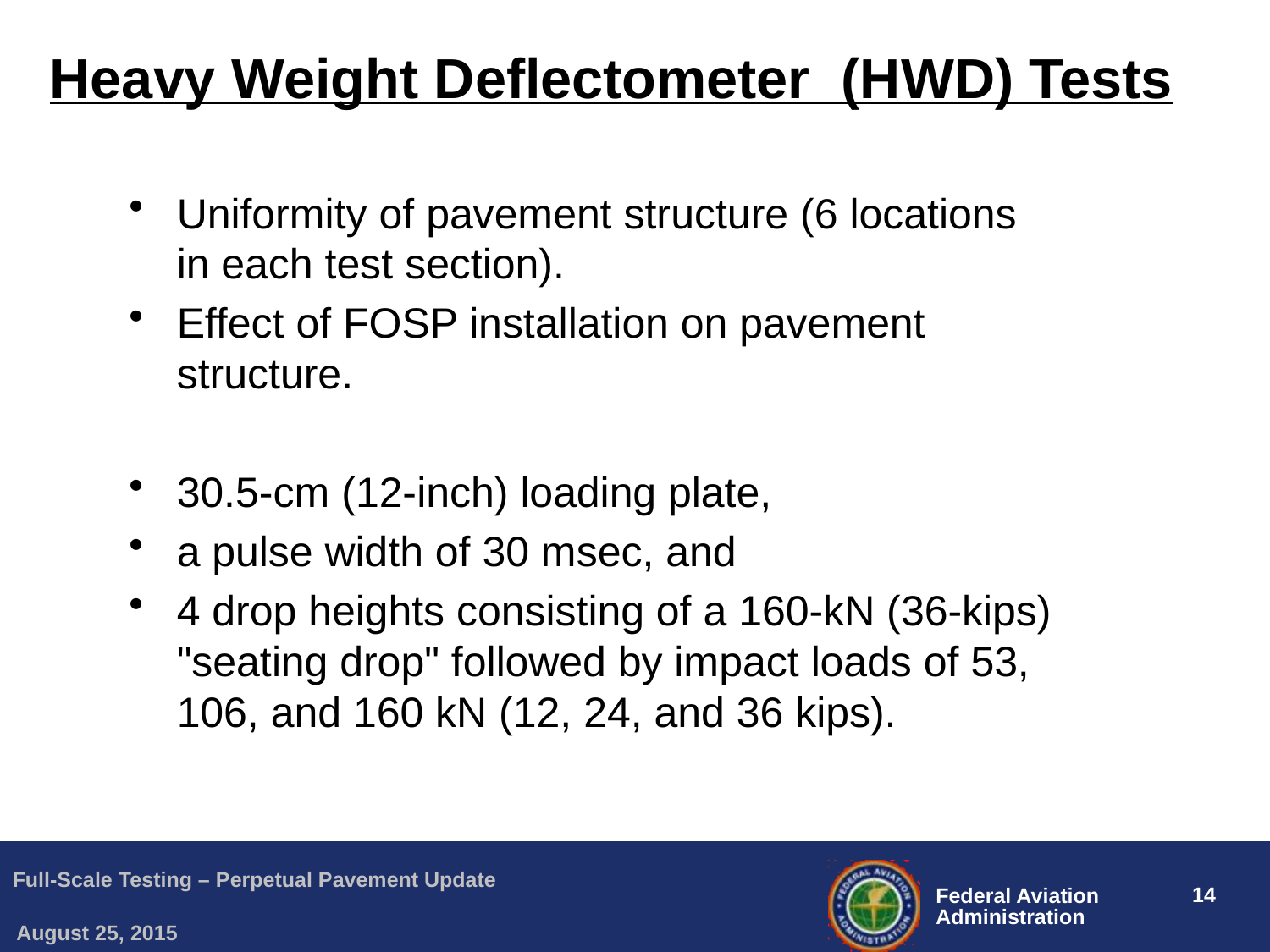

# Heavy Weight Deflectometer  (HWD) Tests
Uniformity of pavement structure (6 locations in each test section).
Effect of FOSP installation on pavement structure.

30.5-cm (12-inch) loading plate,
a pulse width of 30 msec, and
4 drop heights consisting of a 160-kN (36-kips) "seating drop" followed by impact loads of 53, 106, and 160 kN (12, 24, and 36 kips).